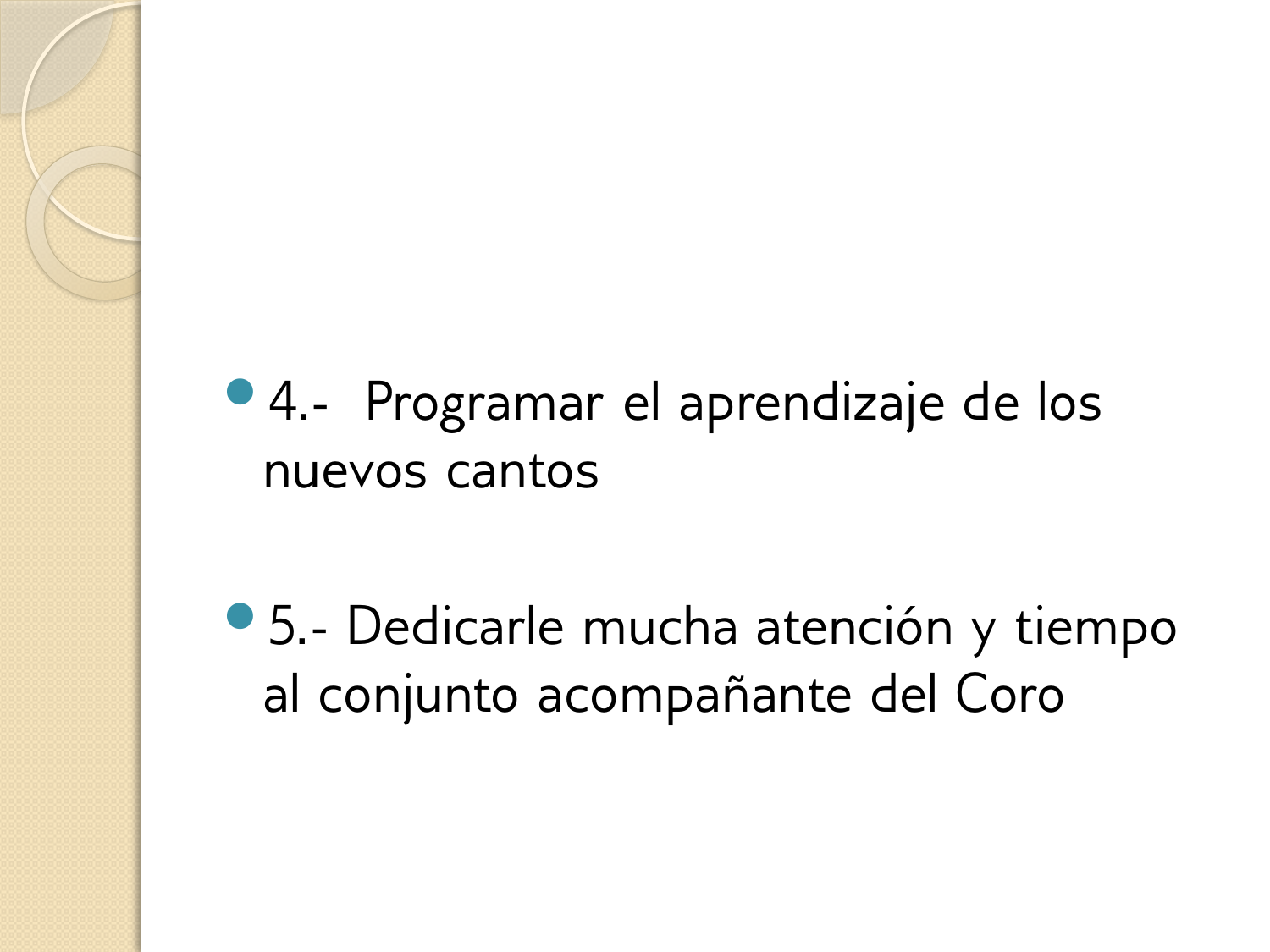

#

4.-  Programar el aprendizaje de los  nuevos cantos

5.- Dedicarle mucha atención y tiempo al conjunto acompañante del Coro